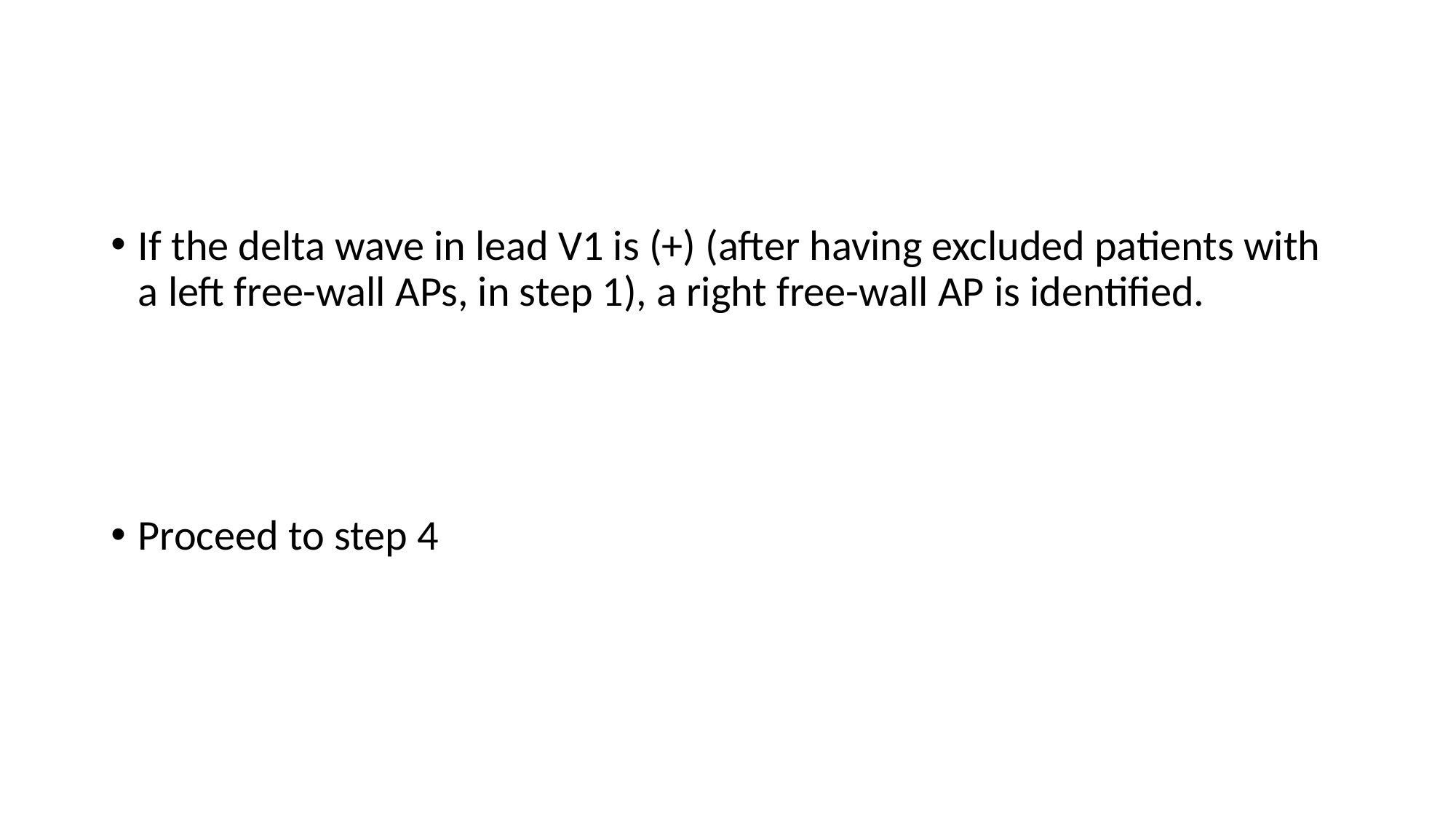

#
If the delta wave in lead V1 is (+) (after having excluded patients with a left free-wall APs, in step 1), a right free-wall AP is identified.

Proceed to step 4